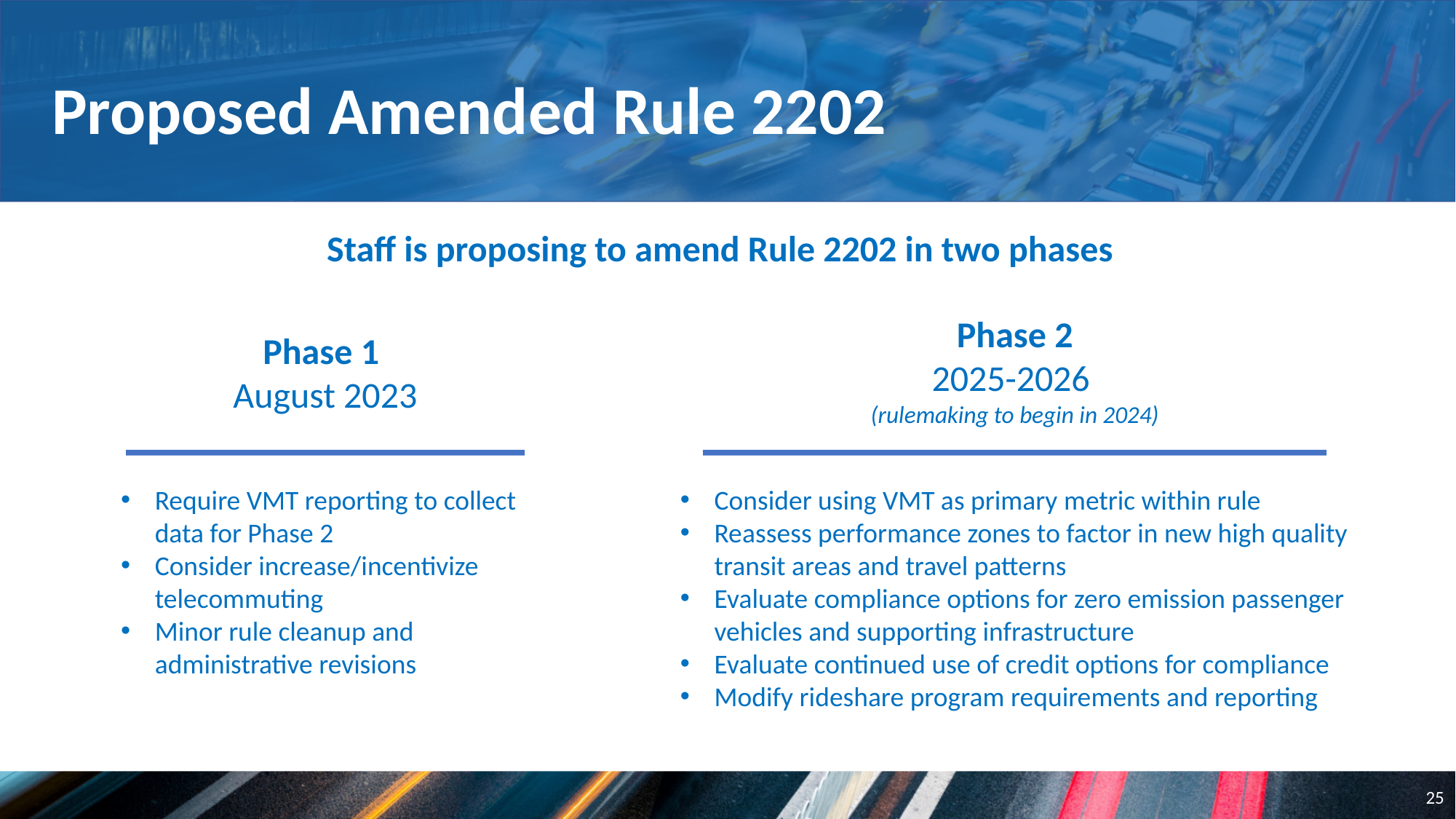

Proposed Amended Rule 2202
Staff is proposing to amend Rule 2202 in two phases
Phase 2
2025-2026
(rulemaking to begin in 2024)
Phase 1
August 2023

Require VMT reporting to collect data for Phase 2
Consider increase/incentivize telecommuting
Minor rule cleanup and administrative revisions

Consider using VMT as primary metric within rule
Reassess performance zones to factor in new high quality transit areas and travel patterns
Evaluate compliance options for zero emission passenger vehicles and supporting infrastructure
Evaluate continued use of credit options for compliance
Modify rideshare program requirements and reporting

25